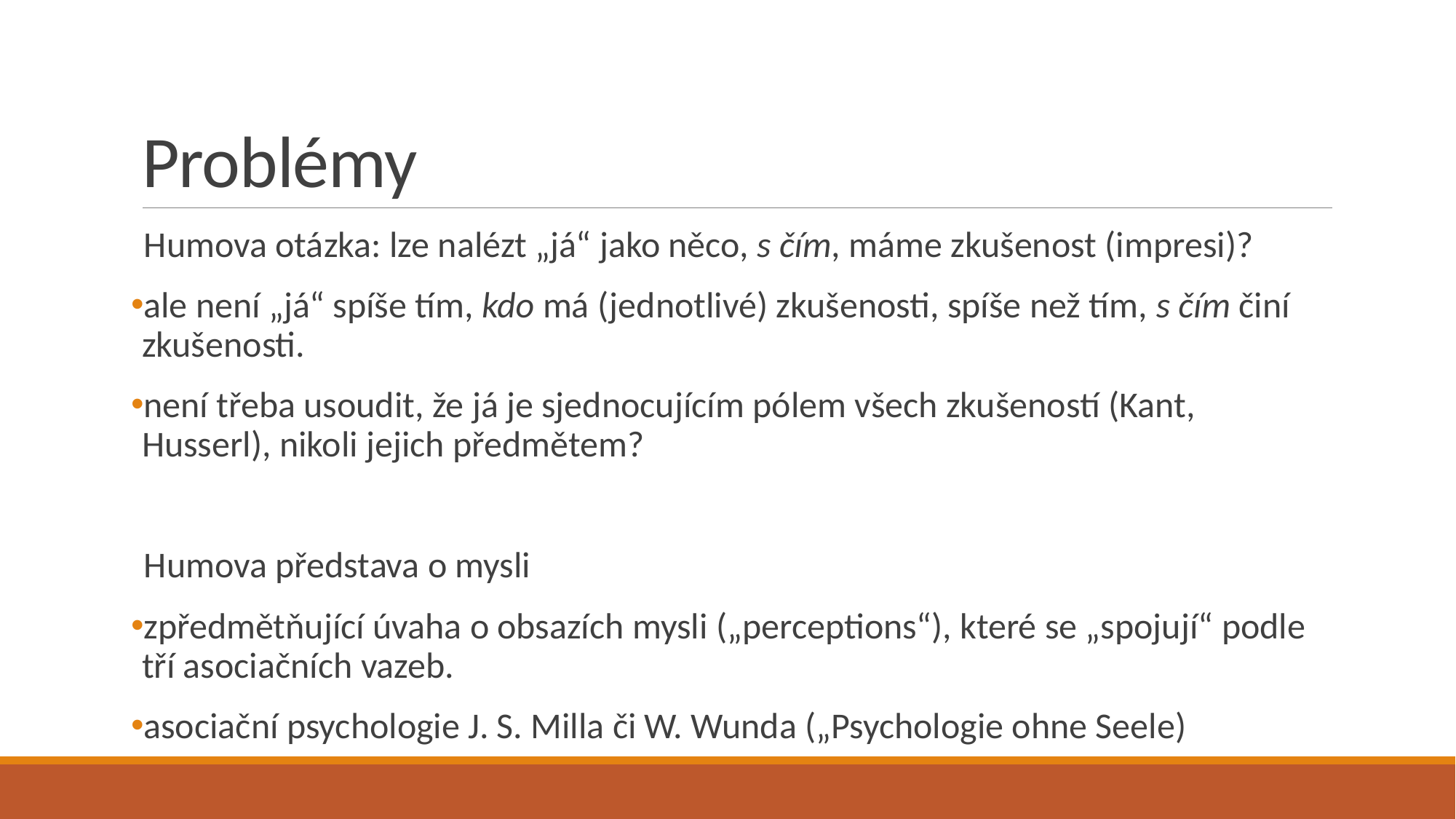

# Problémy
Humova otázka: lze nalézt „já“ jako něco, s čím, máme zkušenost (impresi)?
ale není „já“ spíše tím, kdo má (jednotlivé) zkušenosti, spíše než tím, s čím činí zkušenosti.
není třeba usoudit, že já je sjednocujícím pólem všech zkušeností (Kant, Husserl), nikoli jejich předmětem?

Humova představa o mysli
zpředmětňující úvaha o obsazích mysli („perceptions“), které se „spojují“ podle tří asociačních vazeb.
asociační psychologie J. S. Milla či W. Wunda („Psychologie ohne Seele)